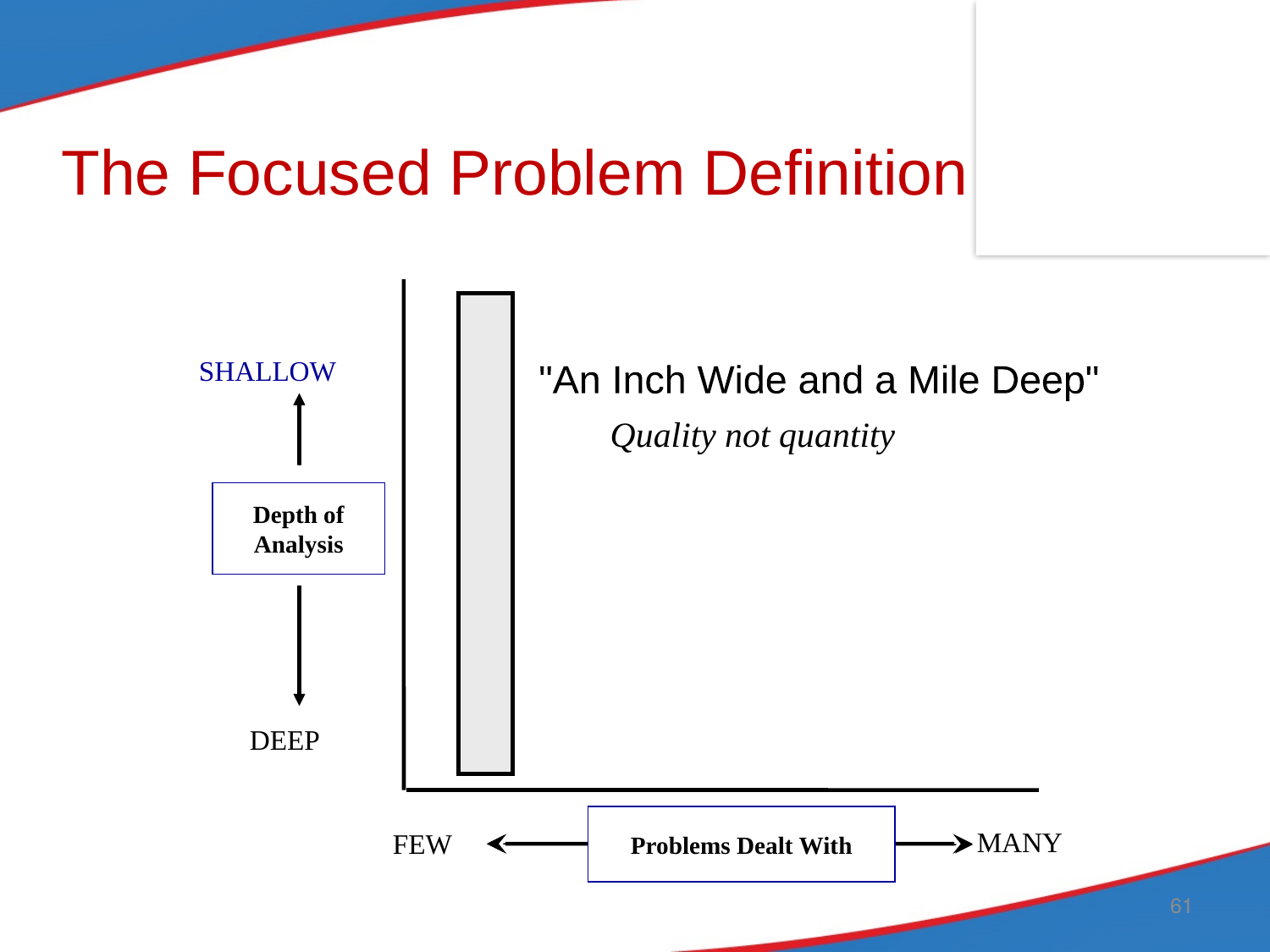

# The Focused Problem Definition

SHALLOW
"An Inch Wide and a Mile Deep"

Quality not quantity
Depth of Analysis

DEEP
Problems Dealt With
MANY
FEW

61